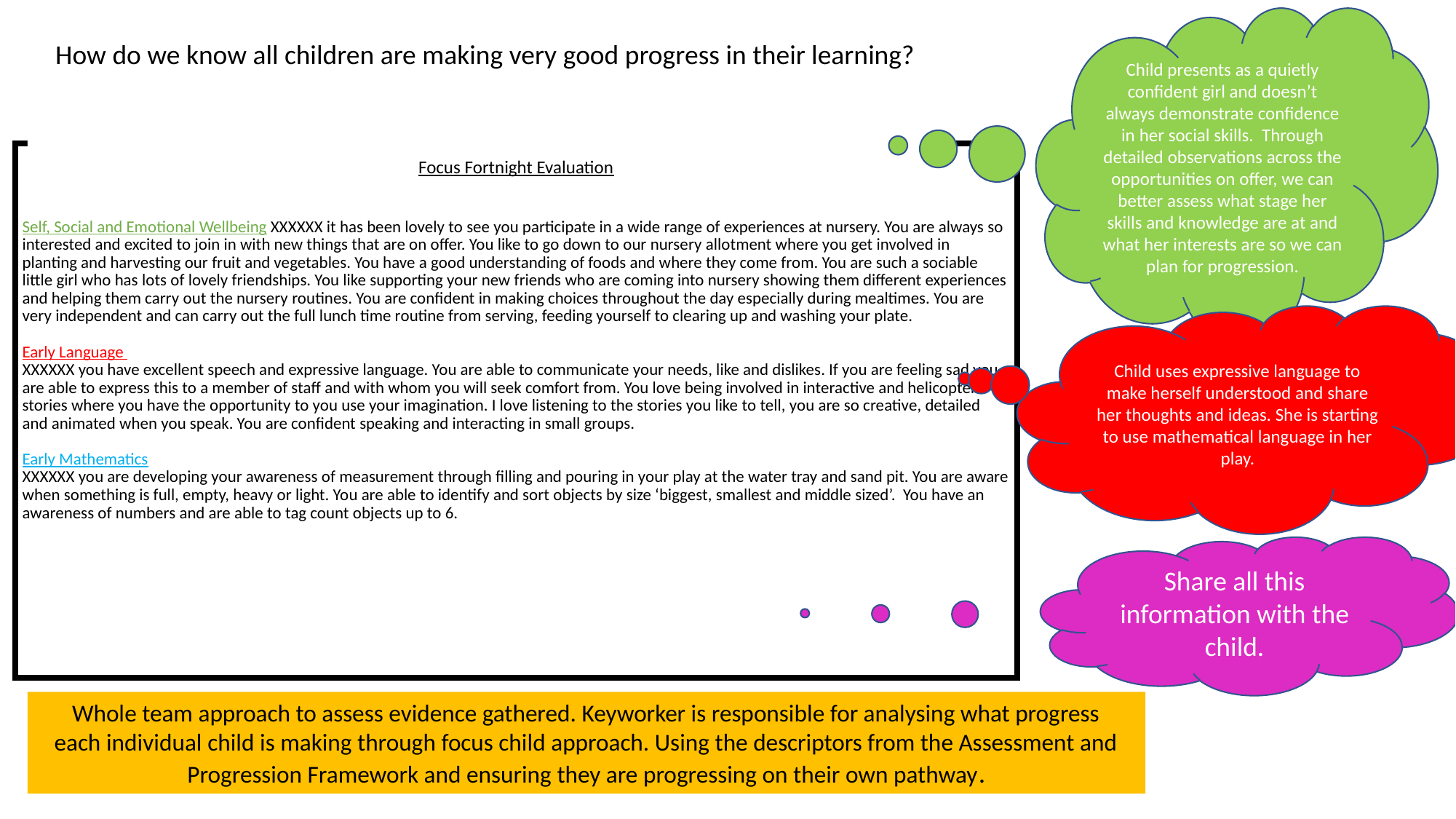

Child presents as a quietly confident girl and doesn’t always demonstrate confidence in her social skills.  Through detailed observations across the opportunities on offer, we can better assess what stage her skills and knowledge are at and what her interests are so we can plan for progression.
How do we know all children are making very good progress in their learning?

| Focus Fortnight Evaluation   Self, Social and Emotional Wellbeing XXXXXX it has been lovely to see you participate in a wide range of experiences at nursery. You are always so interested and excited to join in with new things that are on offer. You like to go down to our nursery allotment where you get involved in planting and harvesting our fruit and vegetables. You have a good understanding of foods and where they come from. You are such a sociable little girl who has lots of lovely friendships. You like supporting your new friends who are coming into nursery showing them different experiences and helping them carry out the nursery routines. You are confident in making choices throughout the day especially during mealtimes. You are very independent and can carry out the full lunch time routine from serving, feeding yourself to clearing up and washing your plate.   Early Language XXXXXX you have excellent speech and expressive language. You are able to communicate your needs, like and dislikes. If you are feeling sad you are able to express this to a member of staff and with whom you will seek comfort from. You love being involved in interactive and helicopter stories where you have the opportunity to you use your imagination. I love listening to the stories you like to tell, you are so creative, detailed and animated when you speak. You are confident speaking and interacting in small groups.   Early Mathematics XXXXXX you are developing your awareness of measurement through filling and pouring in your play at the water tray and sand pit. You are aware when something is full, empty, heavy or light. You are able to identify and sort objects by size ‘biggest, smallest and middle sized’. You have an awareness of numbers and are able to tag count objects up to 6. |
| --- |
Child uses expressive language to make herself understood and share her thoughts and ideas. She is starting to use mathematical language in her play.
Share all this information with the child.
Whole team approach to assess evidence gathered. Keyworker is responsible for analysing what progress each individual child is making through focus child approach. Using the descriptors from the Assessment and Progression Framework and ensuring they are progressing on their own pathway.